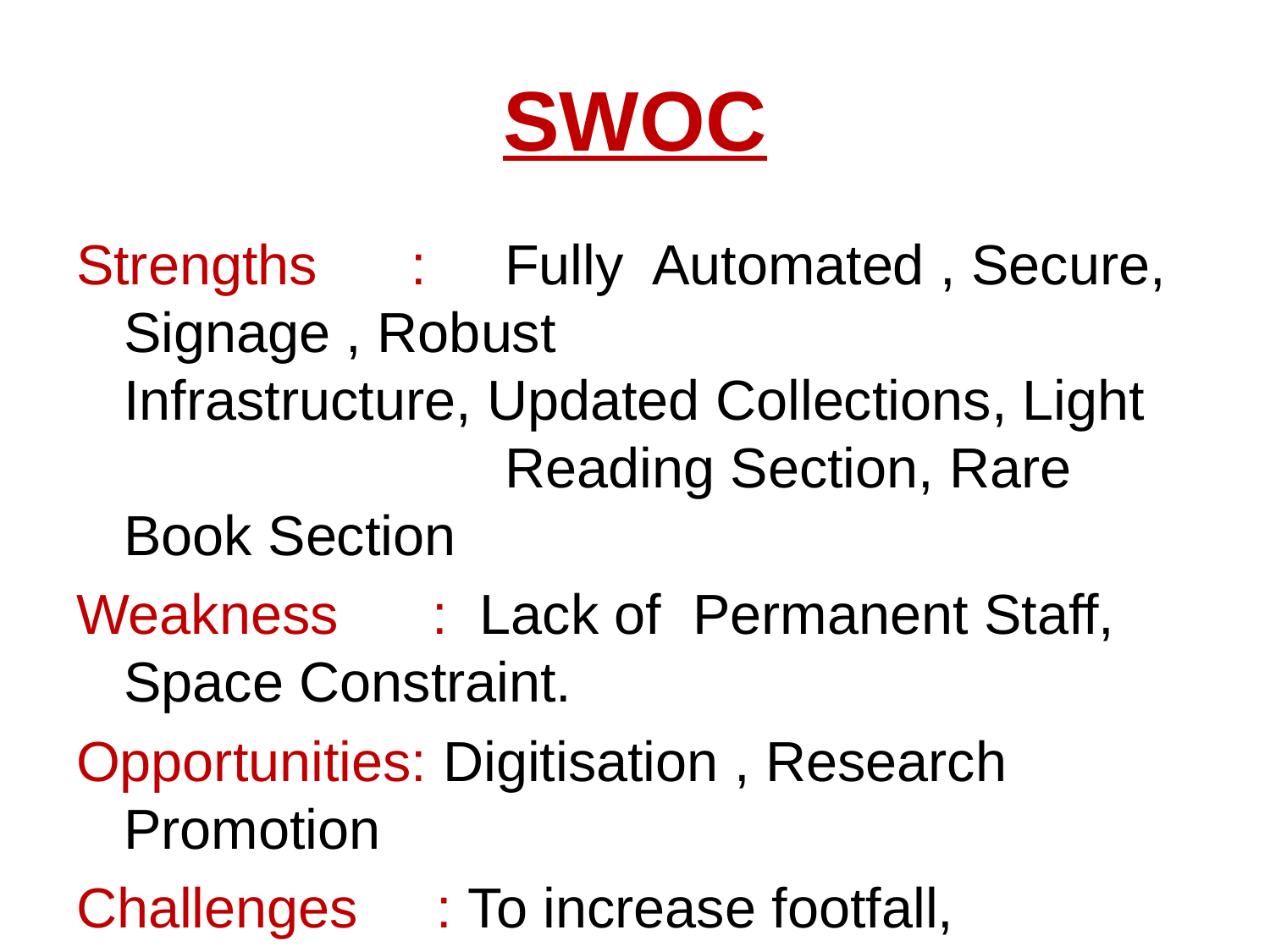

# SWOC
Strengths      :	Fully  Automated , Secure, Signage , Robust 			Infrastructure, Updated Collections, Light 			Reading Section, Rare Book Section
Weakness      :  Lack of  Permanent Staff, Space Constraint.
Opportunities: Digitisation , Research  Promotion
Challenges     : To increase footfall, Optimum utilisation of       		Resources, Transformation into a “ Happening 		Place” through Extension & Outreach  Services